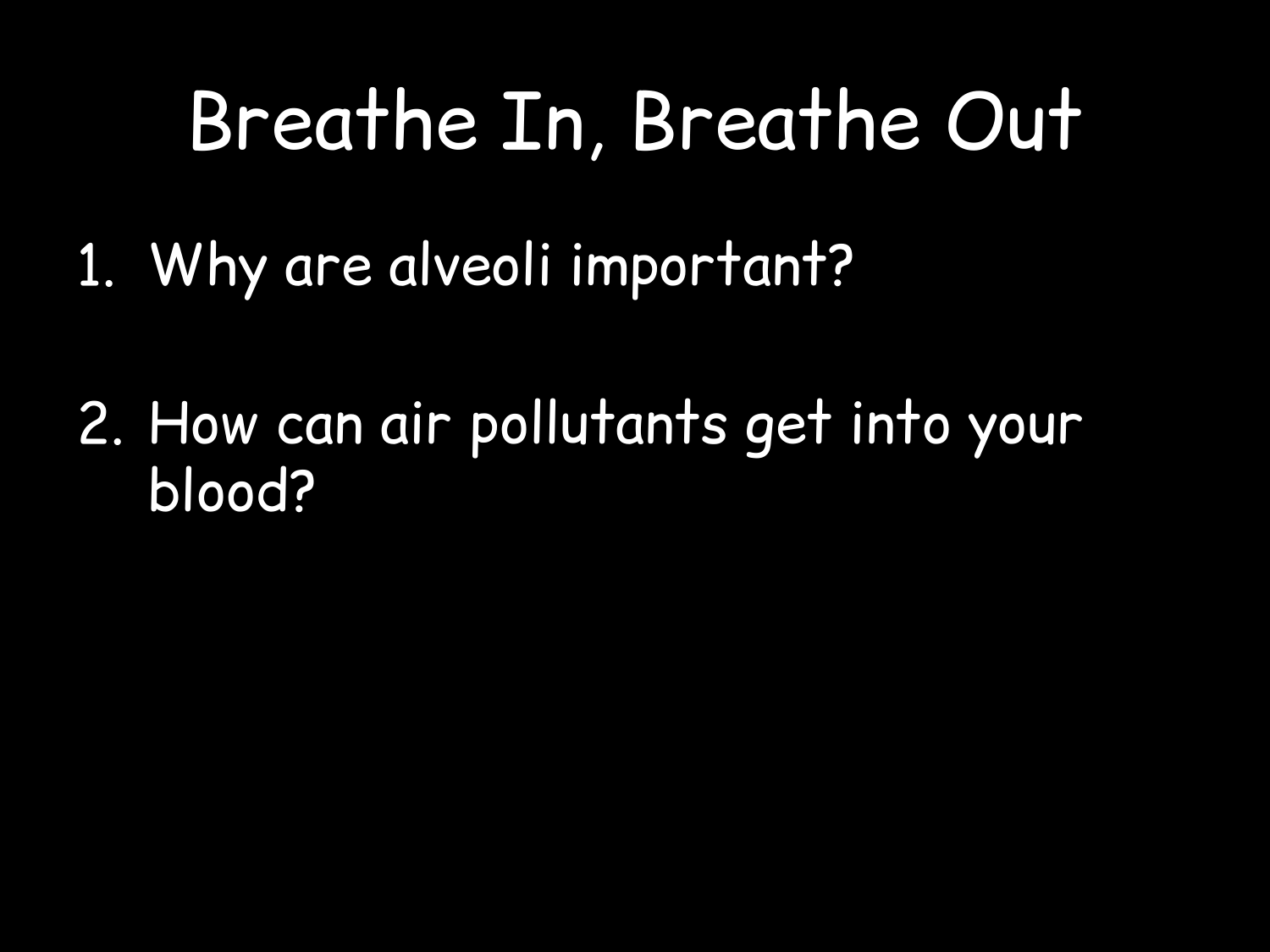

# Breathe In, Breathe Out
Why are alveoli important?

How can air pollutants get into your blood?